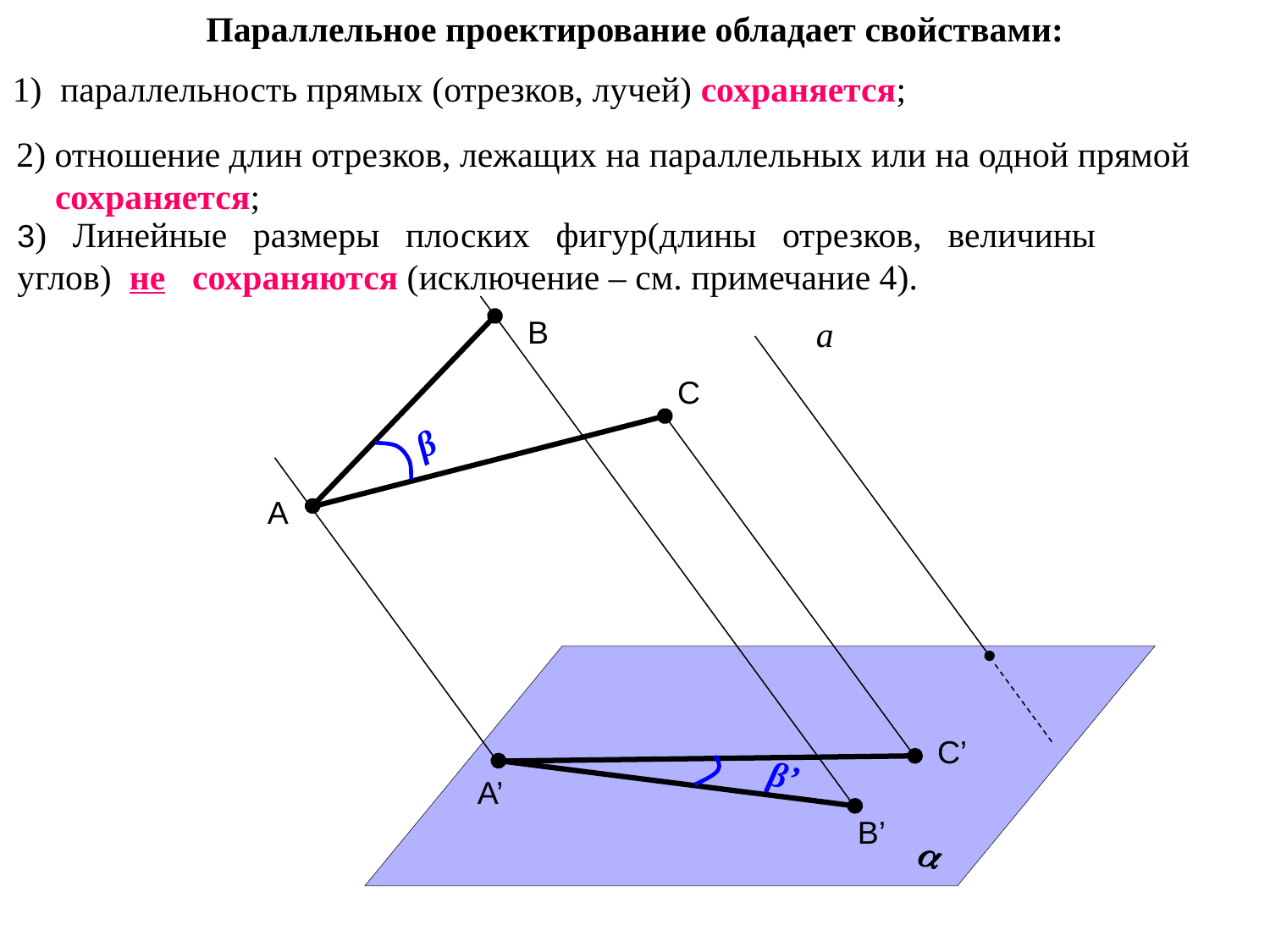

Параллельное проектирование обладает свойствами:
параллельность прямых (отрезков, лучей) сохраняется;
 2) отношение длин отрезков, лежащих на параллельных или на одной прямой сохраняется;
3) Линейные размеры плоских фигур(длины отрезков, величины углов)  не   сохраняются (исключение – см. примечание 4).

B
а

C
β

A

C’
β’

A’
B’
α